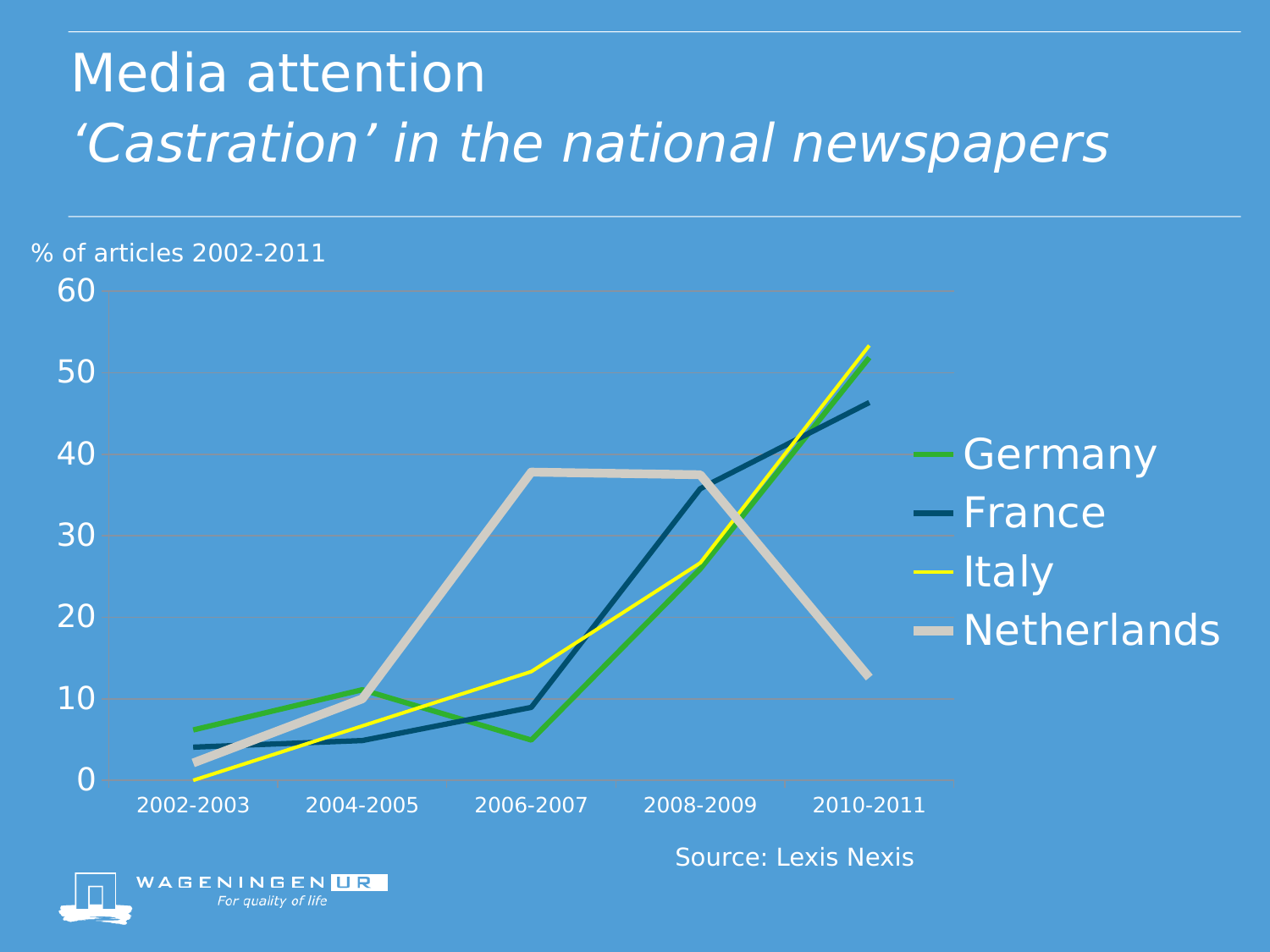

# Media attention ‘Castration’ in the national newspapers
% of articles 2002-2011

### Chart

| Category | Germany | France | Italy | Netherlands |
|---|---|---|---|---|
| 2002-2003 | 6.172839506172839 | 4.065040650406504 | 0.0 | 2.127659574468085 |
| 2004-2005 | 11.11111111111111 | 4.878048780487805 | 6.666666666666667 | 9.983633387888707 |
| 2006-2007 | 4.938271604938271 | 8.94308943089431 | 13.333333333333334 | 37.806873977086745 |
| 2008-2009 | 25.925925925925927 | 35.77235772357724 | 26.666666666666668 | 37.47954173486088 |
| 2010-2011 | 51.851851851851855 | 46.34146341463415 | 53.333333333333336 | 12.602291325695582 |
Source: Lexis Nexis